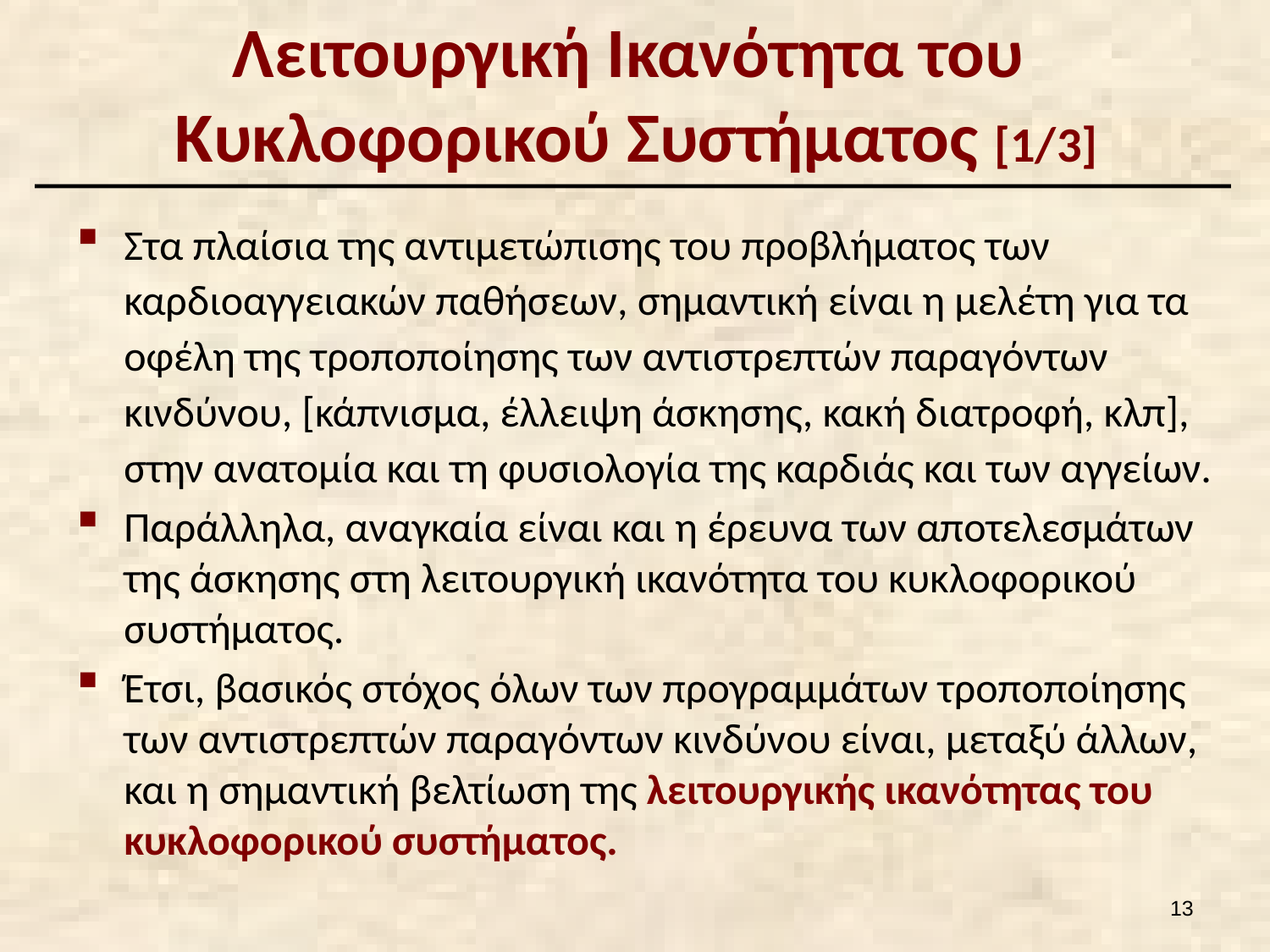

# Λειτουργική Ικανότητα του Κυκλοφορικού Συστήματος [1/3]

Στα πλαίσια της αντιμετώπισης του προβλήματος των καρδιοαγγειακών παθήσεων, σημαντική είναι η μελέτη για τα οφέλη της τροποποίησης των αντιστρεπτών παραγόντων κινδύνου, [κάπνισμα, έλλειψη άσκησης, κακή διατροφή, κλπ], στην ανατομία και τη φυσιολογία της καρδιάς και των αγγείων.
Παράλληλα, αναγκαία είναι και η έρευνα των αποτελεσμάτων της άσκησης στη λειτουργική ικανότητα του κυκλοφορικού συστήματος.
Έτσι, βασικός στόχος όλων των προγραμμάτων τροποποίησης των αντιστρεπτών παραγόντων κινδύνου είναι, μεταξύ άλλων, και η σημαντική βελτίωση της λειτουργικής ικανότητας του κυκλοφορικού συστήματος.
13